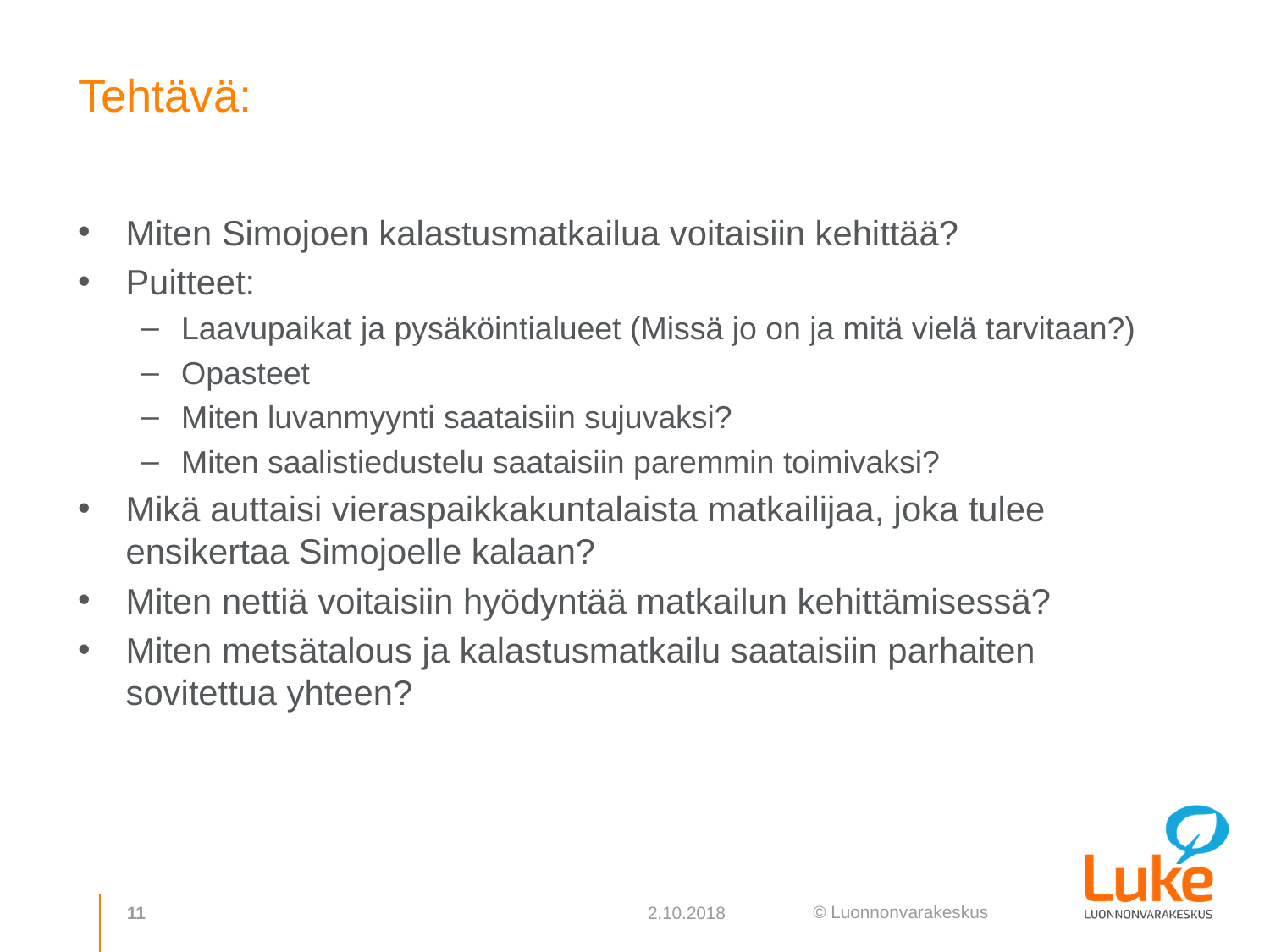

# Tehtävä:
Miten Simojoen kalastusmatkailua voitaisiin kehittää?
Puitteet:
Laavupaikat ja pysäköintialueet (Missä jo on ja mitä vielä tarvitaan?)
Opasteet
Miten luvanmyynti saataisiin sujuvaksi?
Miten saalistiedustelu saataisiin paremmin toimivaksi?
Mikä auttaisi vieraspaikkakuntalaista matkailijaa, joka tulee ensikertaa Simojoelle kalaan?
Miten nettiä voitaisiin hyödyntää matkailun kehittämisessä?
Miten metsätalous ja kalastusmatkailu saataisiin parhaiten sovitettua yhteen?

11
2.10.2018